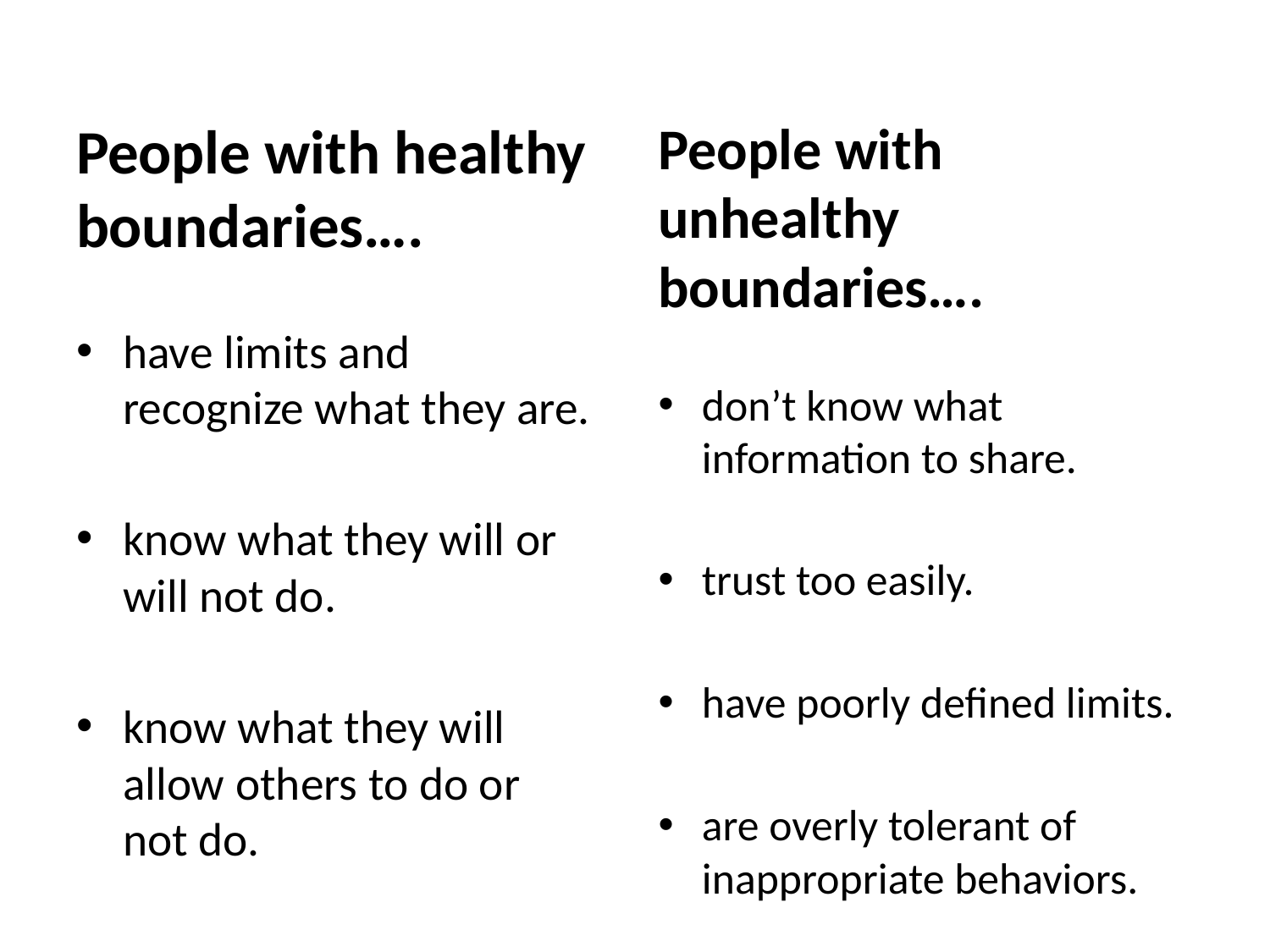

People with healthy boundaries….

have limits and recognize what they are.

know what they will or will not do.

know what they will allow others to do or not do.
People with unhealthy boundaries….

don’t know what information to share.

trust too easily.

have poorly defined limits.

are overly tolerant of inappropriate behaviors.